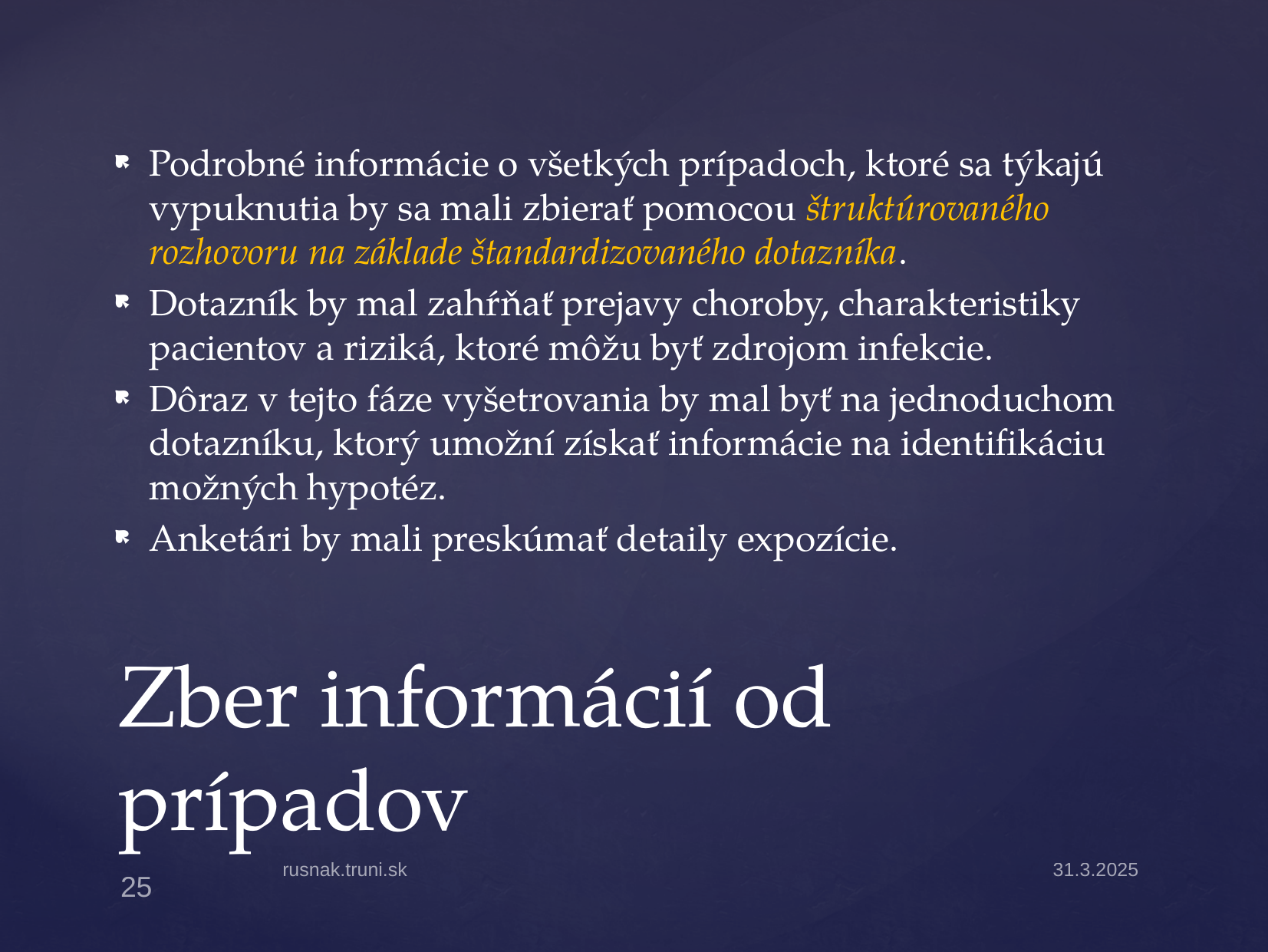

Podrobné informácie o všetkých prípadoch, ktoré sa týkajú vypuknutia by sa mali zbierať pomocou štruktúrovaného rozhovoru na základe štandardizovaného dotazníka.
Dotazník by mal zahŕňať prejavy choroby, charakteristiky pacientov a riziká, ktoré môžu byť zdrojom infekcie.
Dôraz v tejto fáze vyšetrovania by mal byť na jednoduchom dotazníku, ktorý umožní získať informácie na identifikáciu možných hypotéz.
Anketári by mali preskúmať detaily expozície.
# Zber informácií od prípadov
rusnak.truni.sk
31.3.2025
25